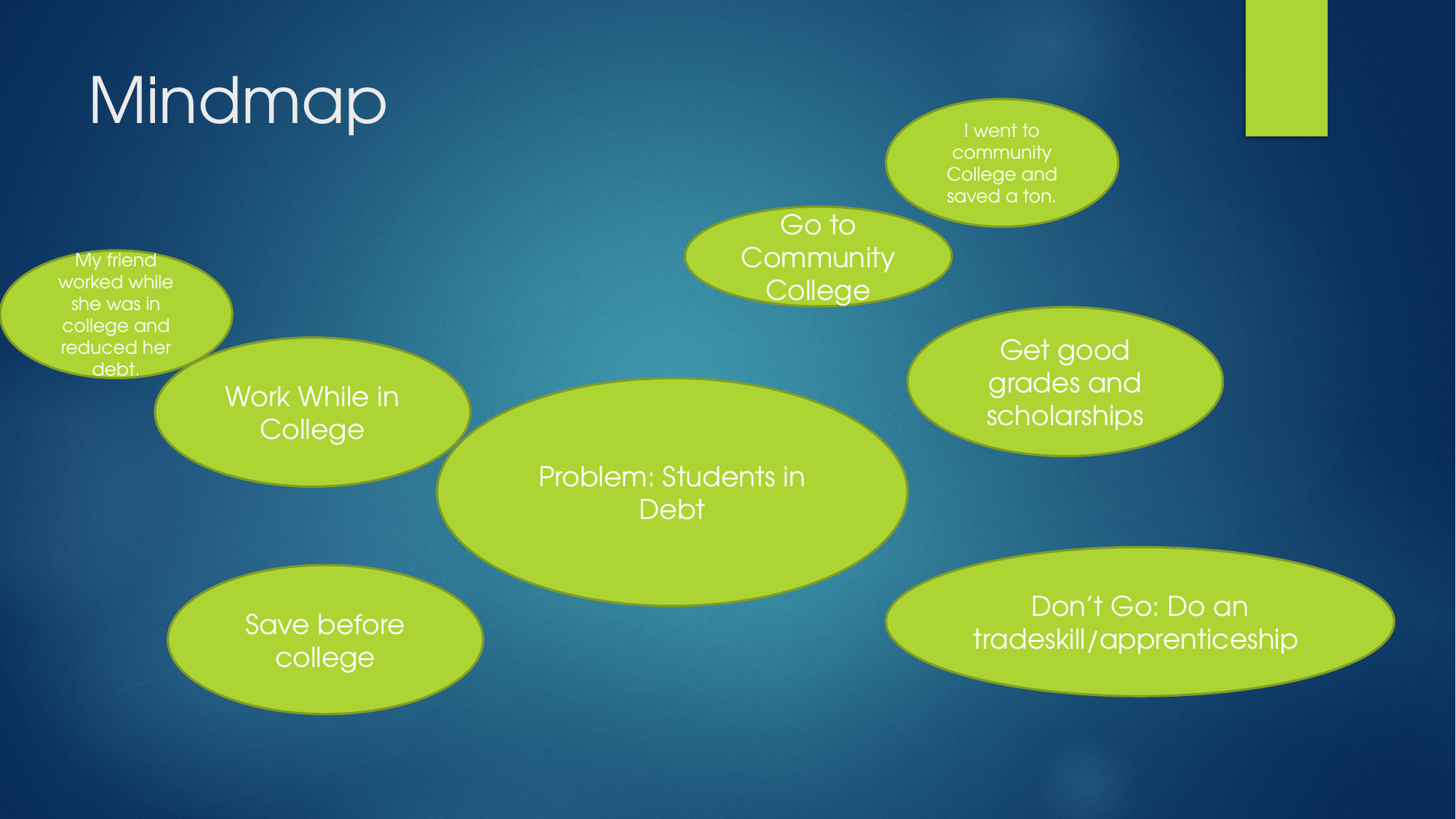

# Mindmap
I went to community College and saved a ton.
Go to Community College
My friend worked while she was in college and reduced her debt.
Get good grades and scholarships
Work While in College
Problem: Students in Debt
Don’t Go: Do an tradeskill/apprenticeship
Save before college